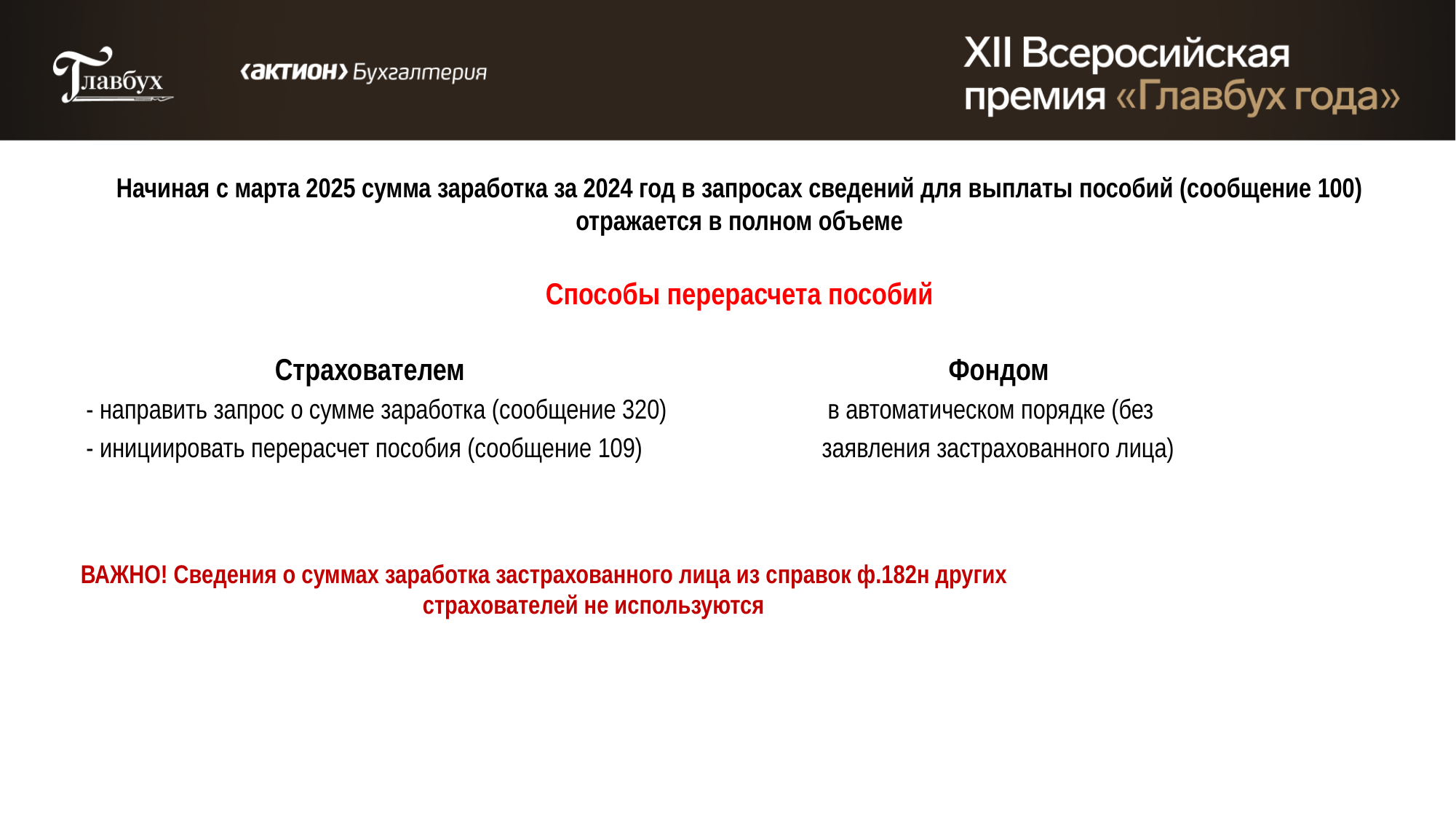

Начиная с марта 2025 сумма заработка за 2024 год в запросах сведений для выплаты пособий (сообщение 100) отражается в полном объеме

Способы перерасчета пособий

                              Страхователем                                                                      Фондом
   - направить запрос о сумме заработка (сообщение 320)                          в автоматическом порядке (без
   - инициировать перерасчет пособия (сообщение 109)                             заявления застрахованного лица)

  ВАЖНО! Сведения о суммах заработка застрахованного лица из справок ф.182н других
                                                             страхователей не используются